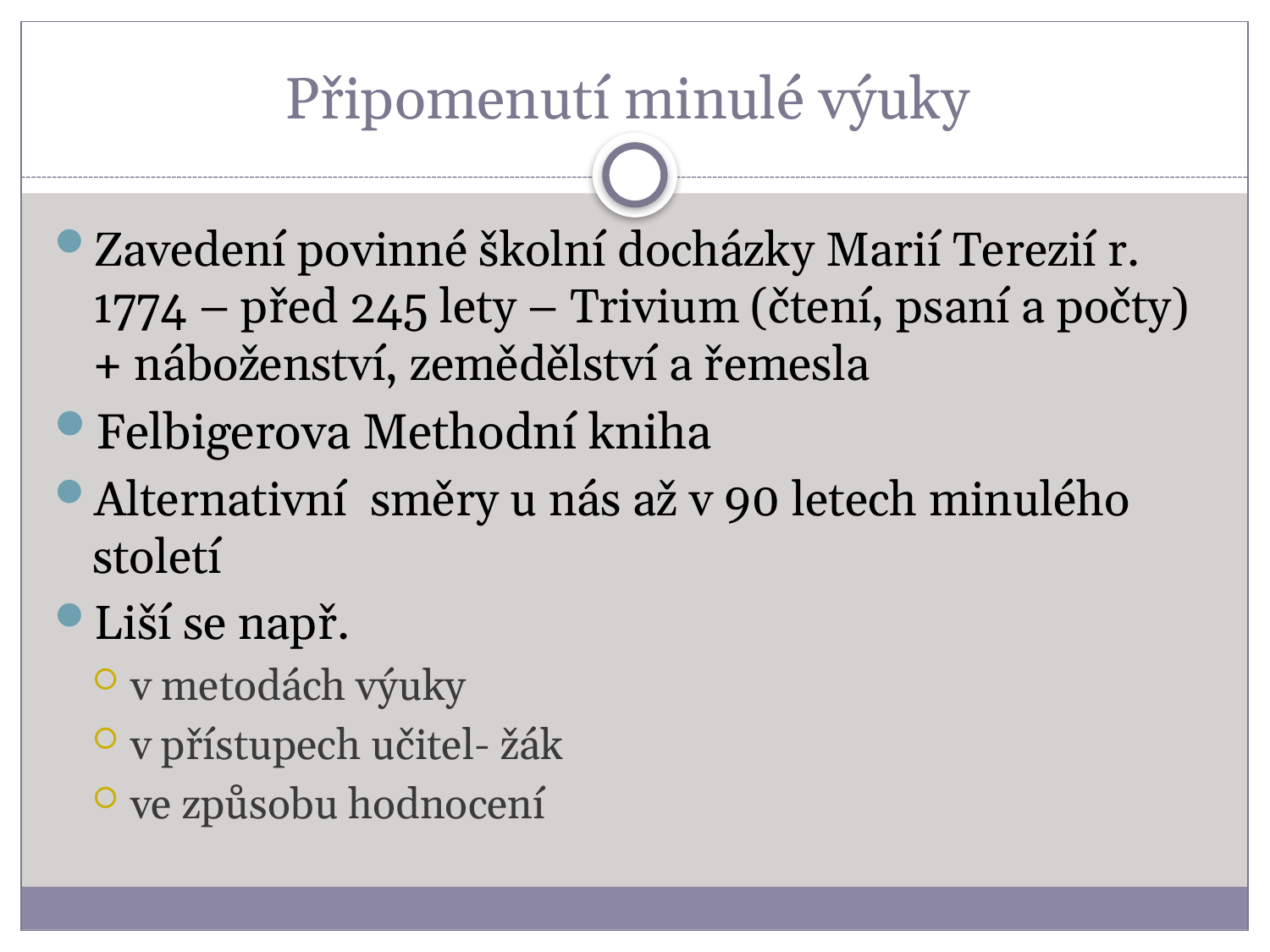

# Připomenutí minulé výuky
Zavedení povinné školní docházky Marií Terezií r. 1774 – před 245 lety – Trivium (čtení, psaní a počty) + náboženství, zemědělství a řemesla
Felbigerova Methodní kniha
Alternativní  směry u nás až v 90 letech minulého století
Liší se např.
v metodách výuky
v přístupech učitel- žák
ve způsobu hodnocení